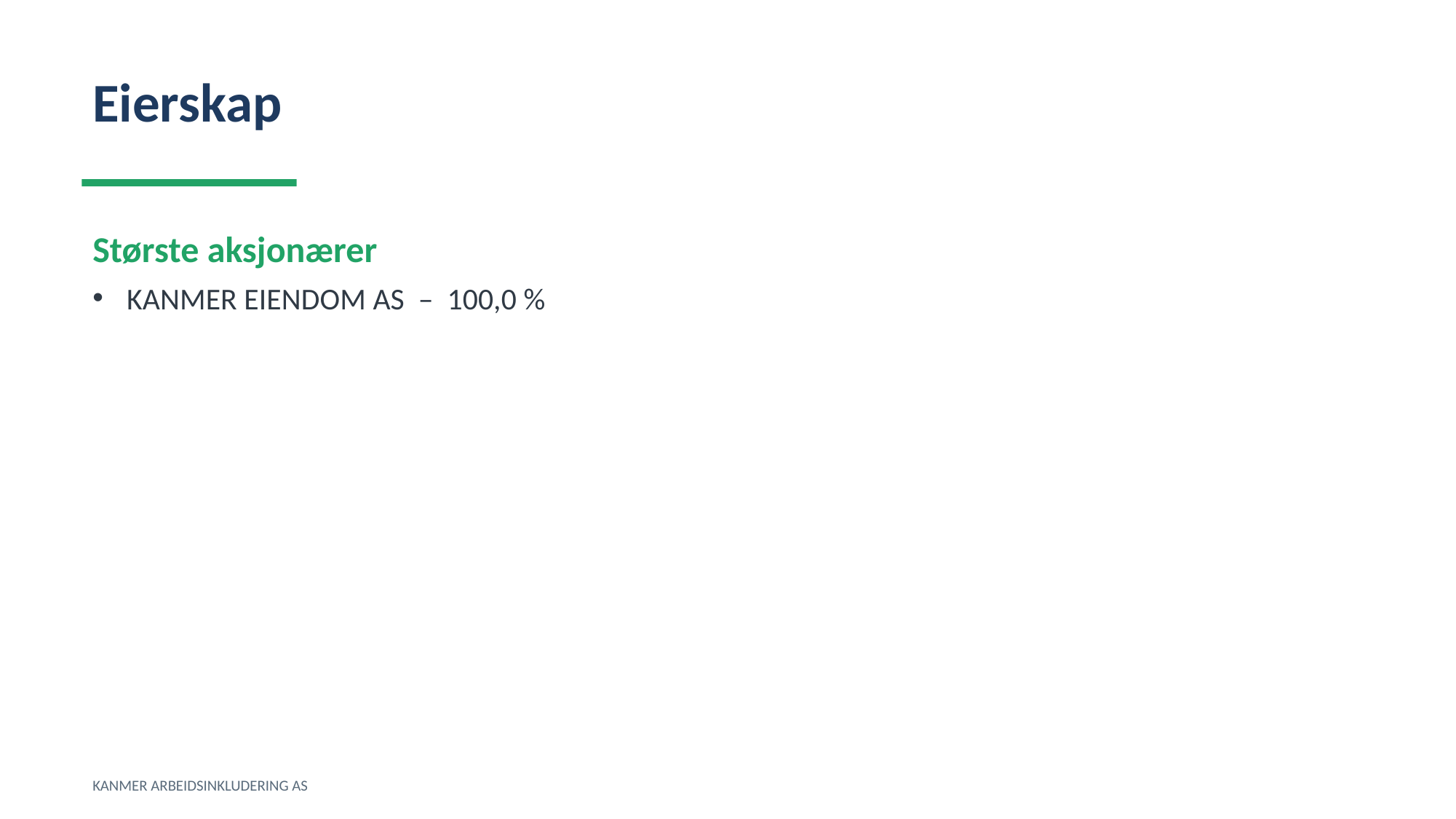

Eierskap

Største aksjonærer
KANMER EIENDOM AS  –  100,0 %
KANMER ARBEIDSINKLUDERING AS